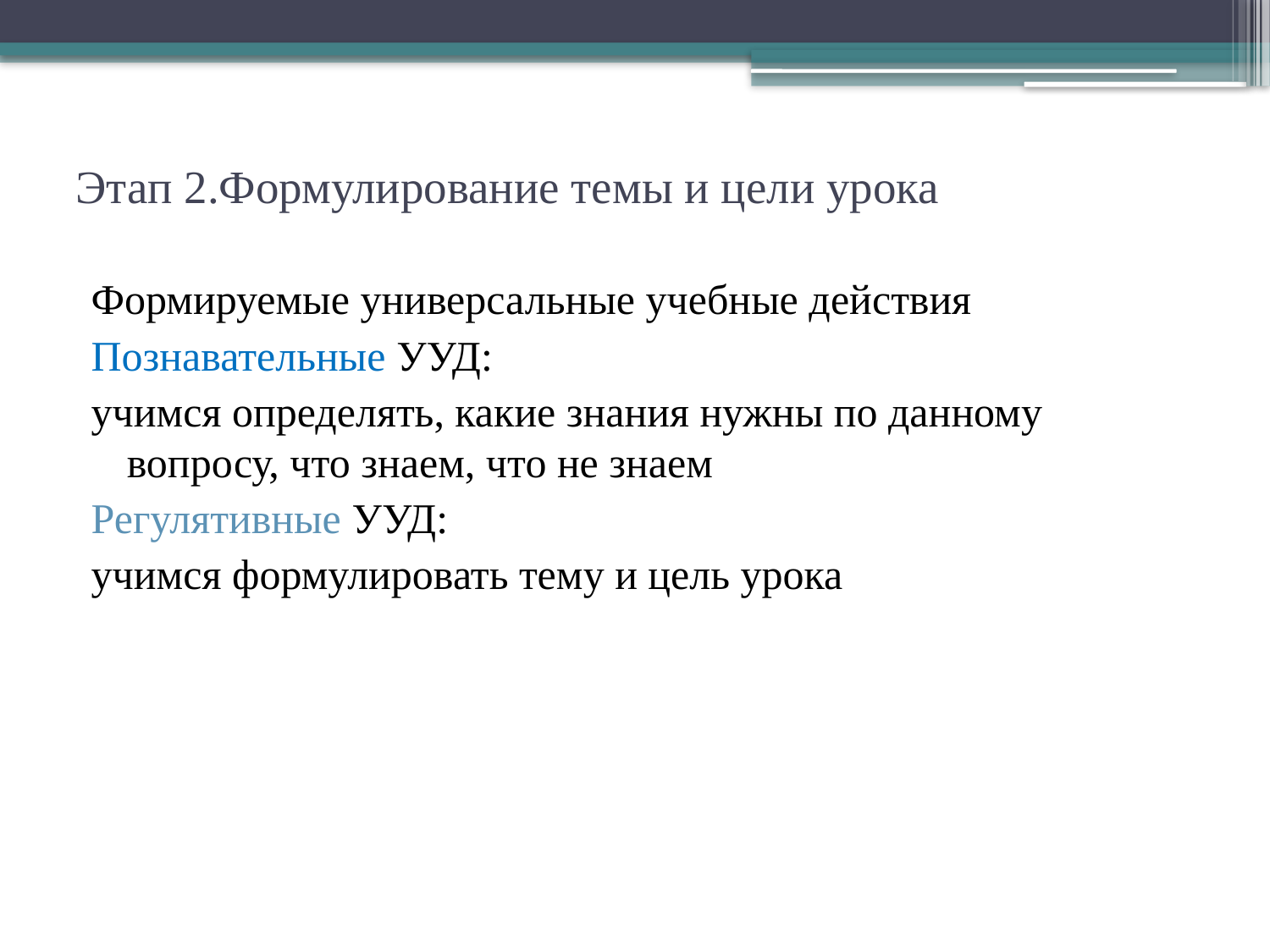

# Этап 2.Формулирование темы и цели урока
Формируемые универсальные учебные действия
Познавательные УУД:
учимся определять, какие знания нужны по данному вопросу, что знаем, что не знаем
Регулятивные УУД:
учимся формулировать тему и цель урока